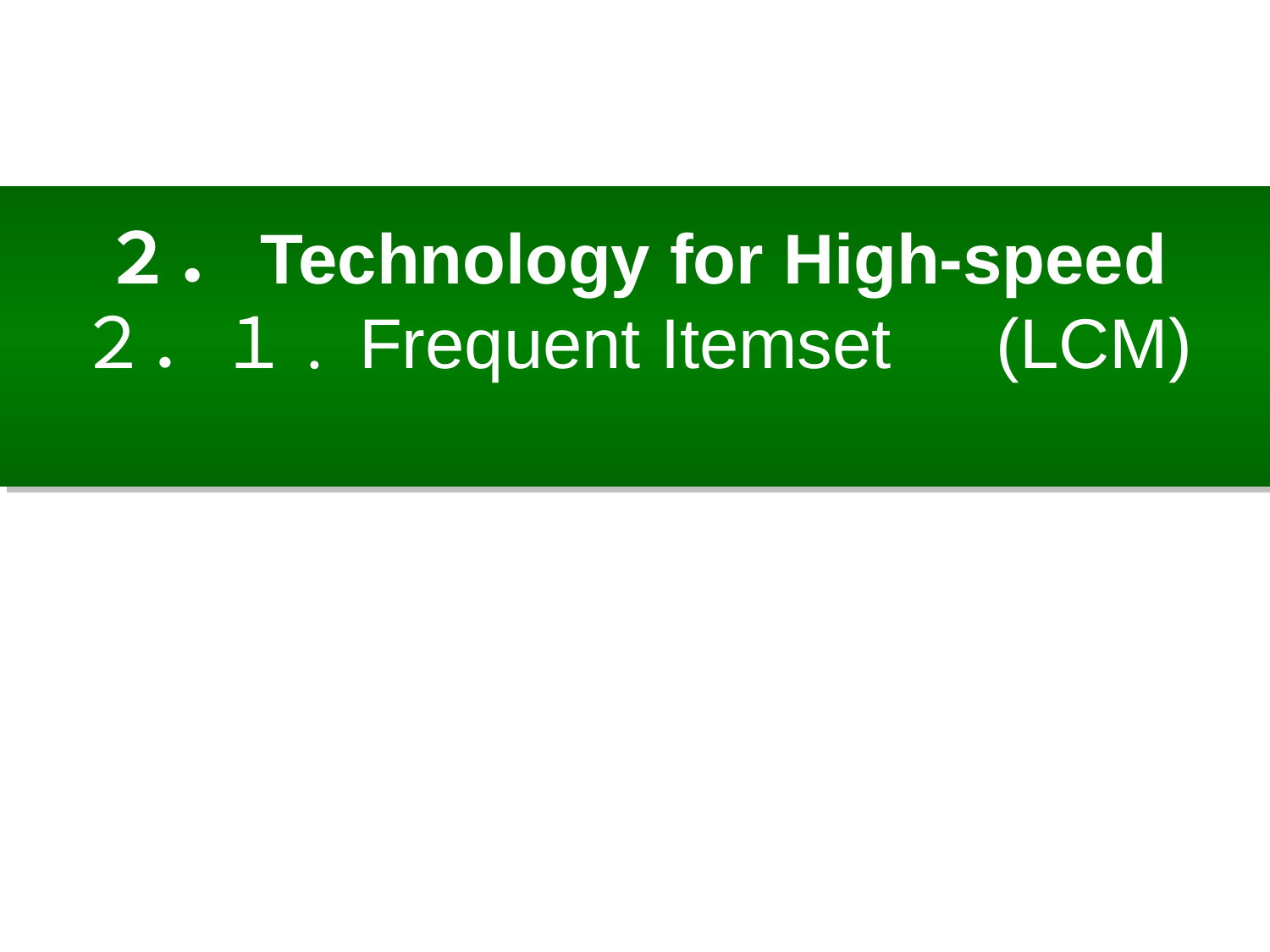

# ２．Technology for High-speed ２．１.  Frequent Itemset　(LCM)